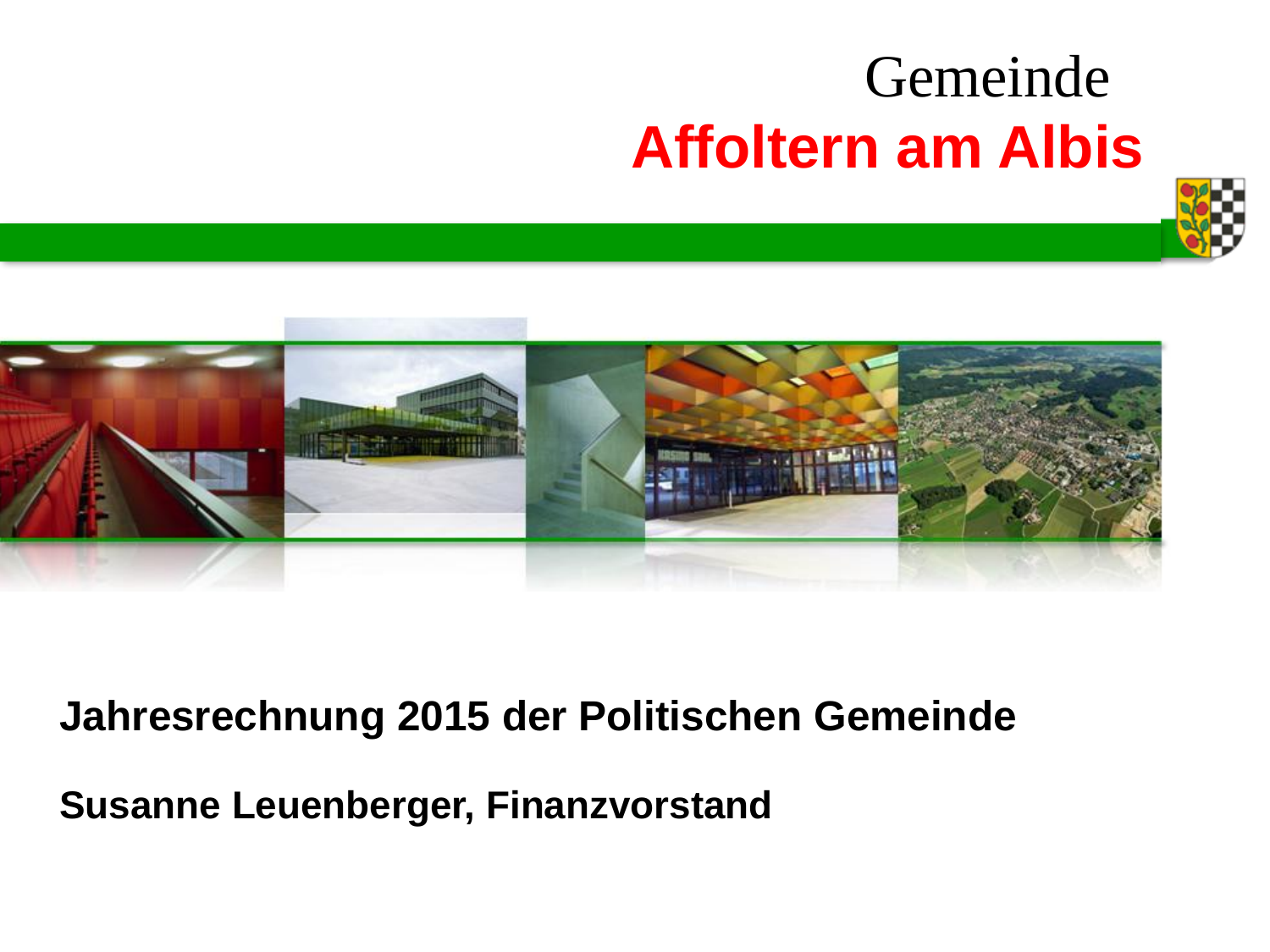

# Jahresrechnung 2015 der Politischen Gemeinde
Susanne Leuenberger, Finanzvorstand